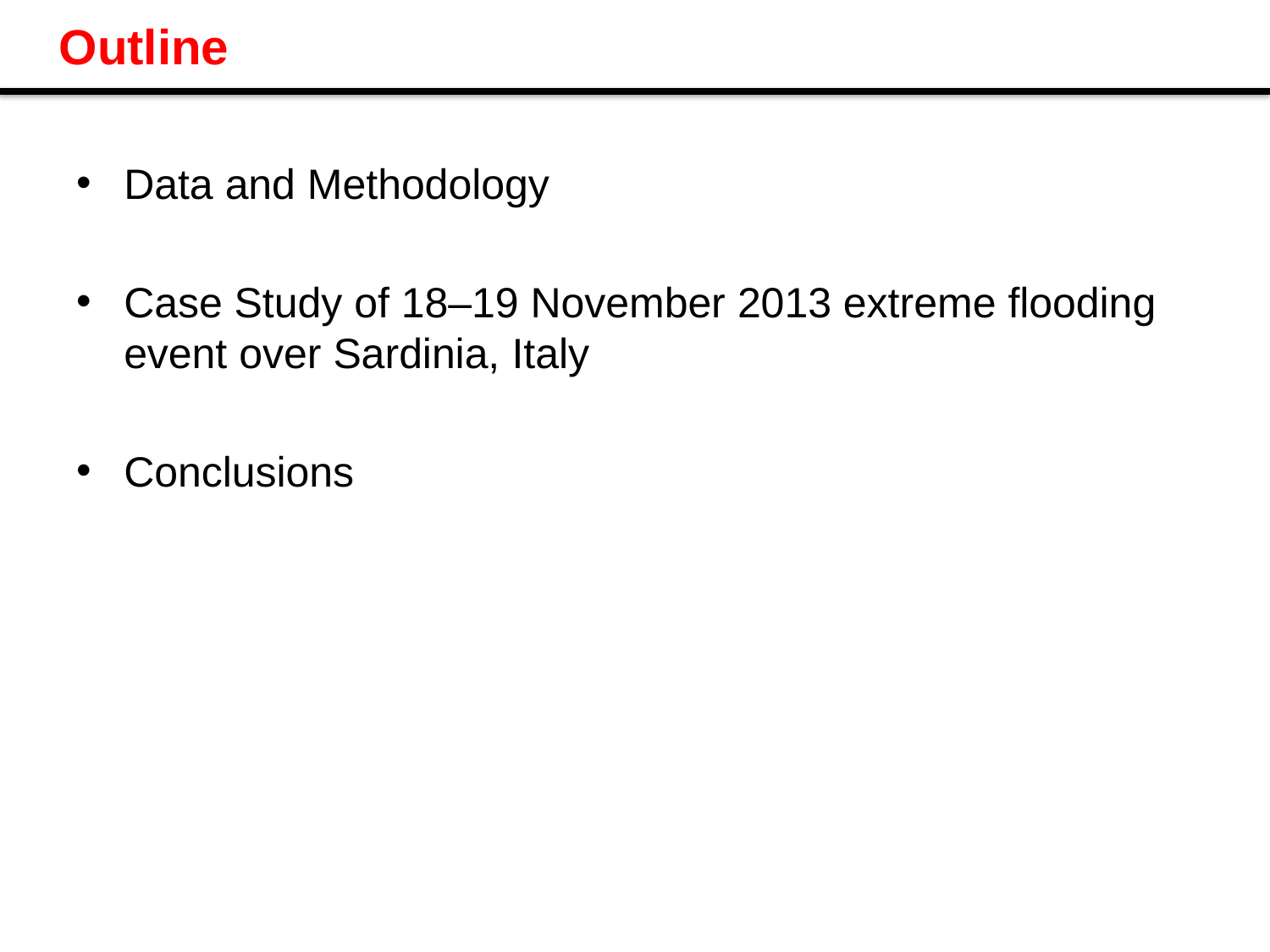

# Outline
Data and Methodology

Case Study of 18–19 November 2013 extreme flooding event over Sardinia, Italy

Conclusions